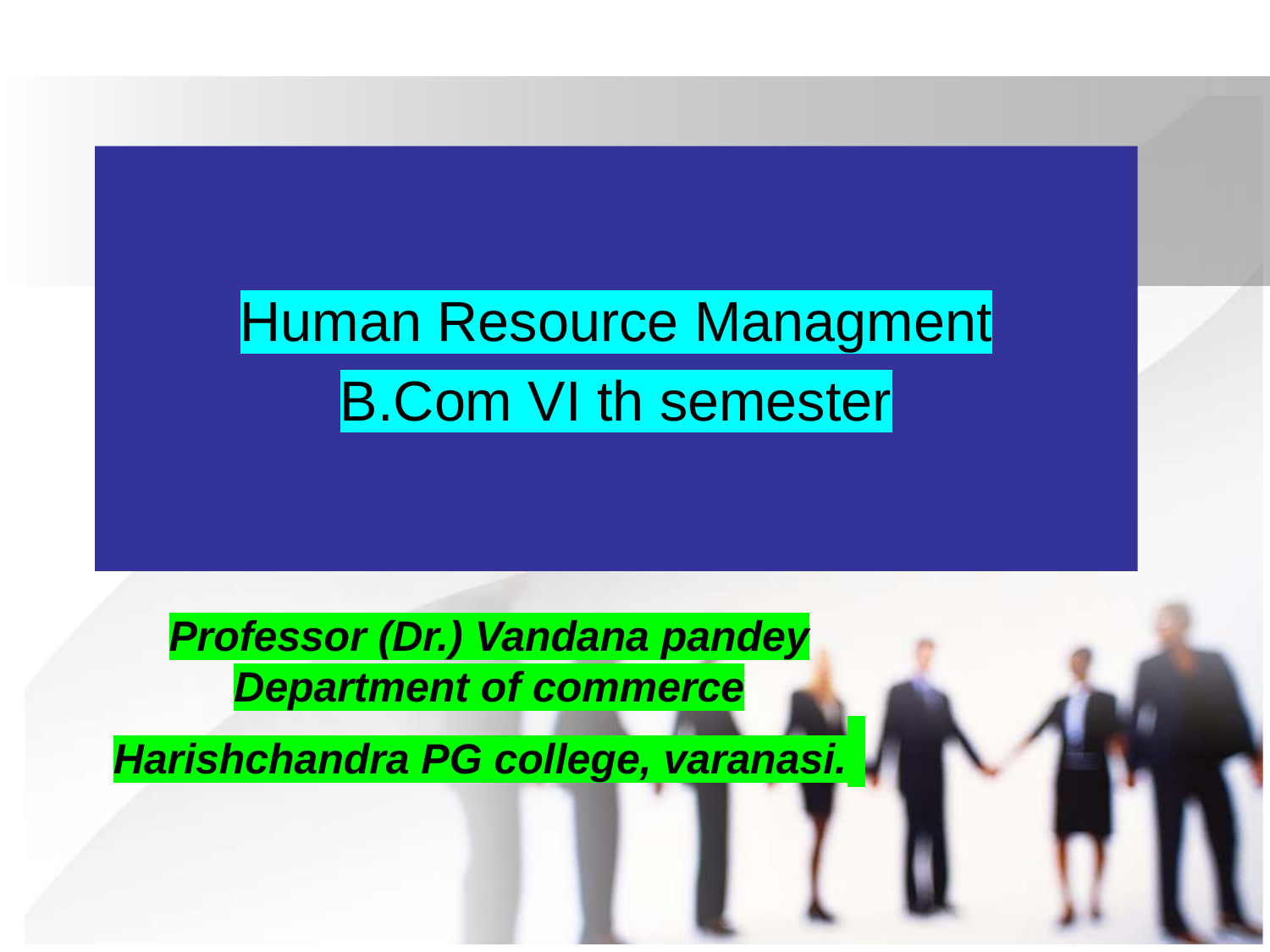

Human Resource Managment
B.Com VI th semester
# Professor (Dr.) Vandana pandey Department of commerce Harishchandra PG college, varanasi.